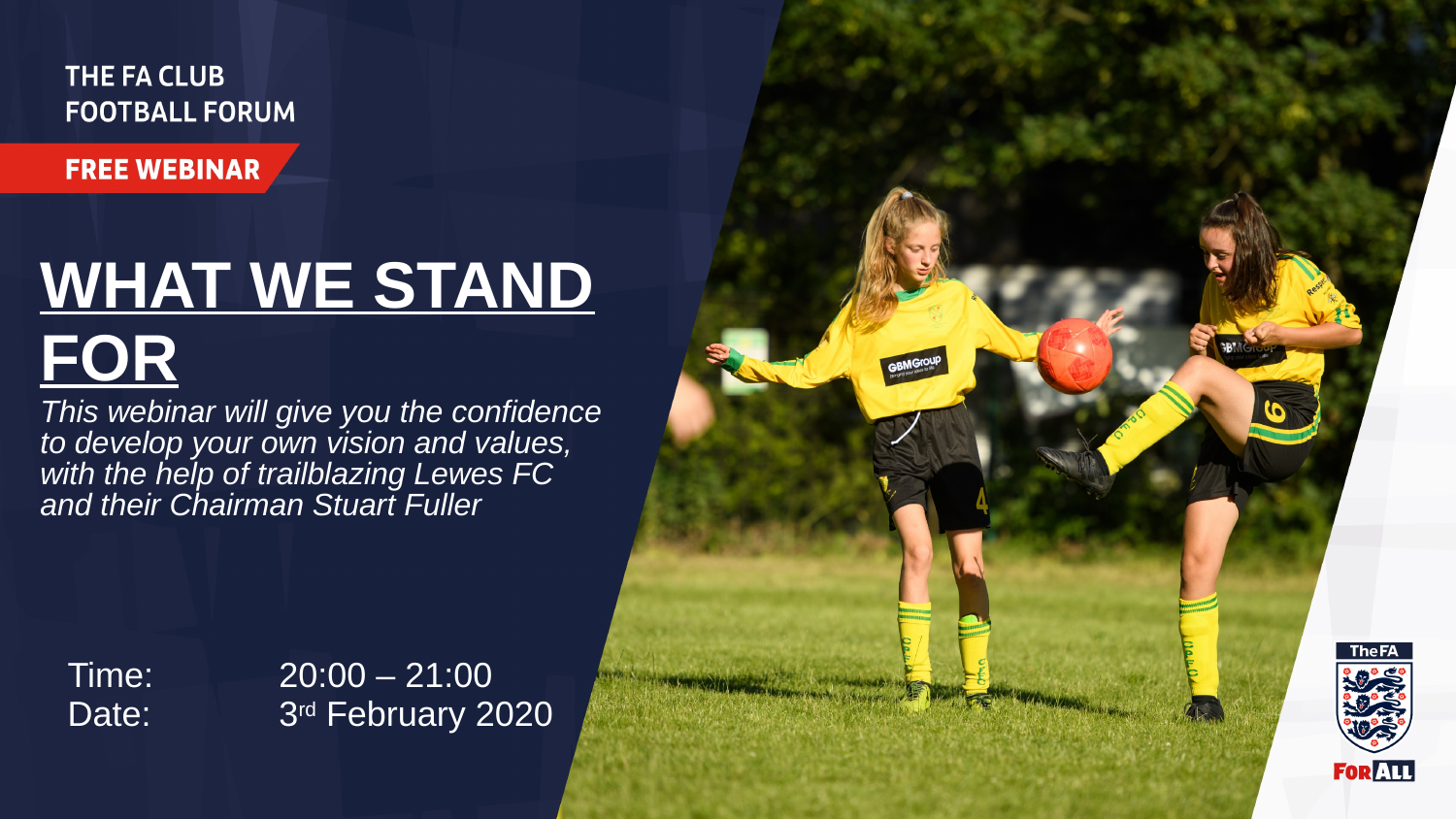

# WHAT WE STAND FOR
This webinar will give you the confidence to develop your own vision and values, with the help of trailblazing Lewes FC and their Chairman Stuart Fuller
Time:
Date:
20:00 – 21:00
3rd February 2020